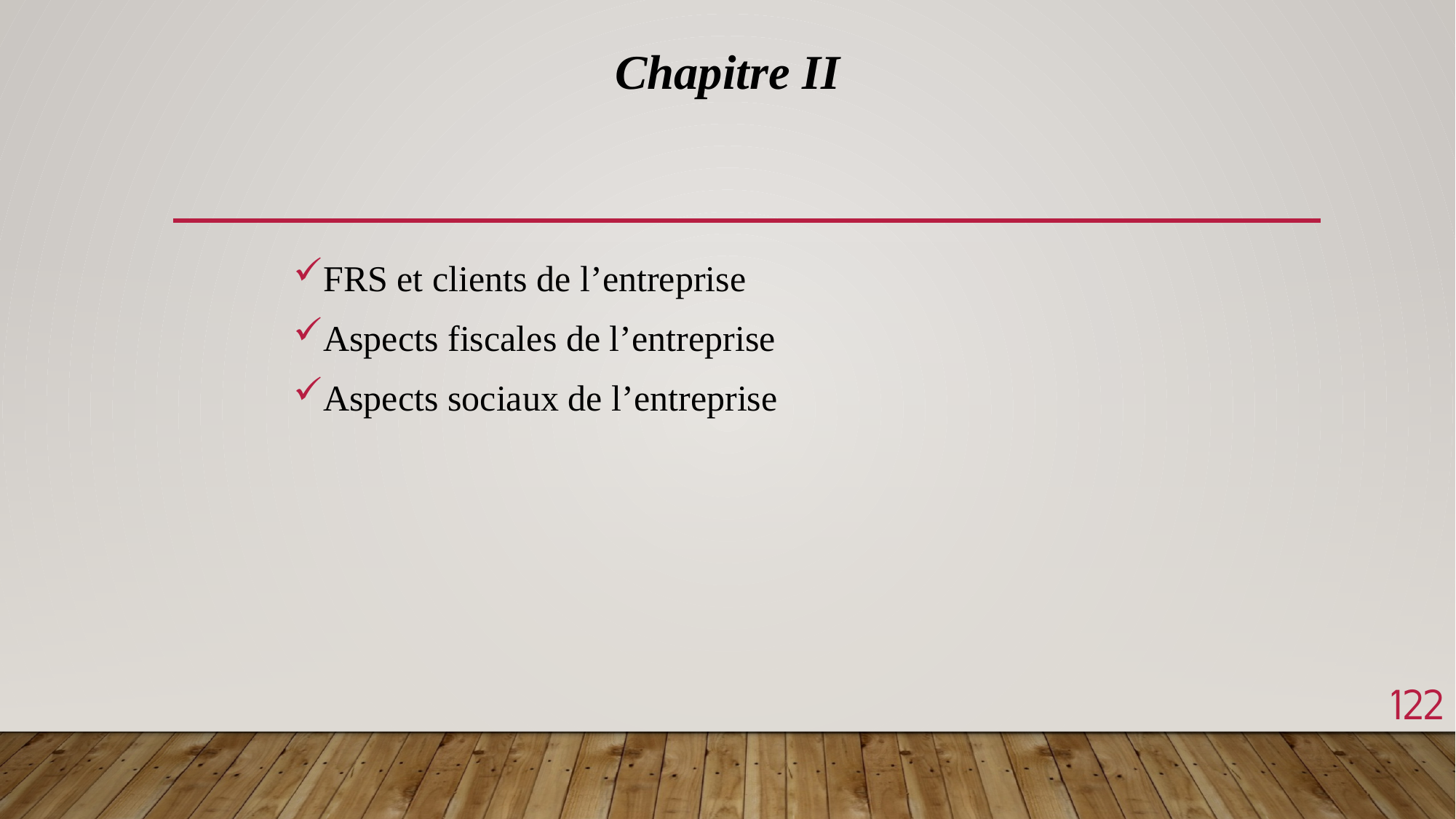

Chapitre II
FRS et clients de l’entreprise
Aspects fiscales de l’entreprise
Aspects sociaux de l’entreprise

122